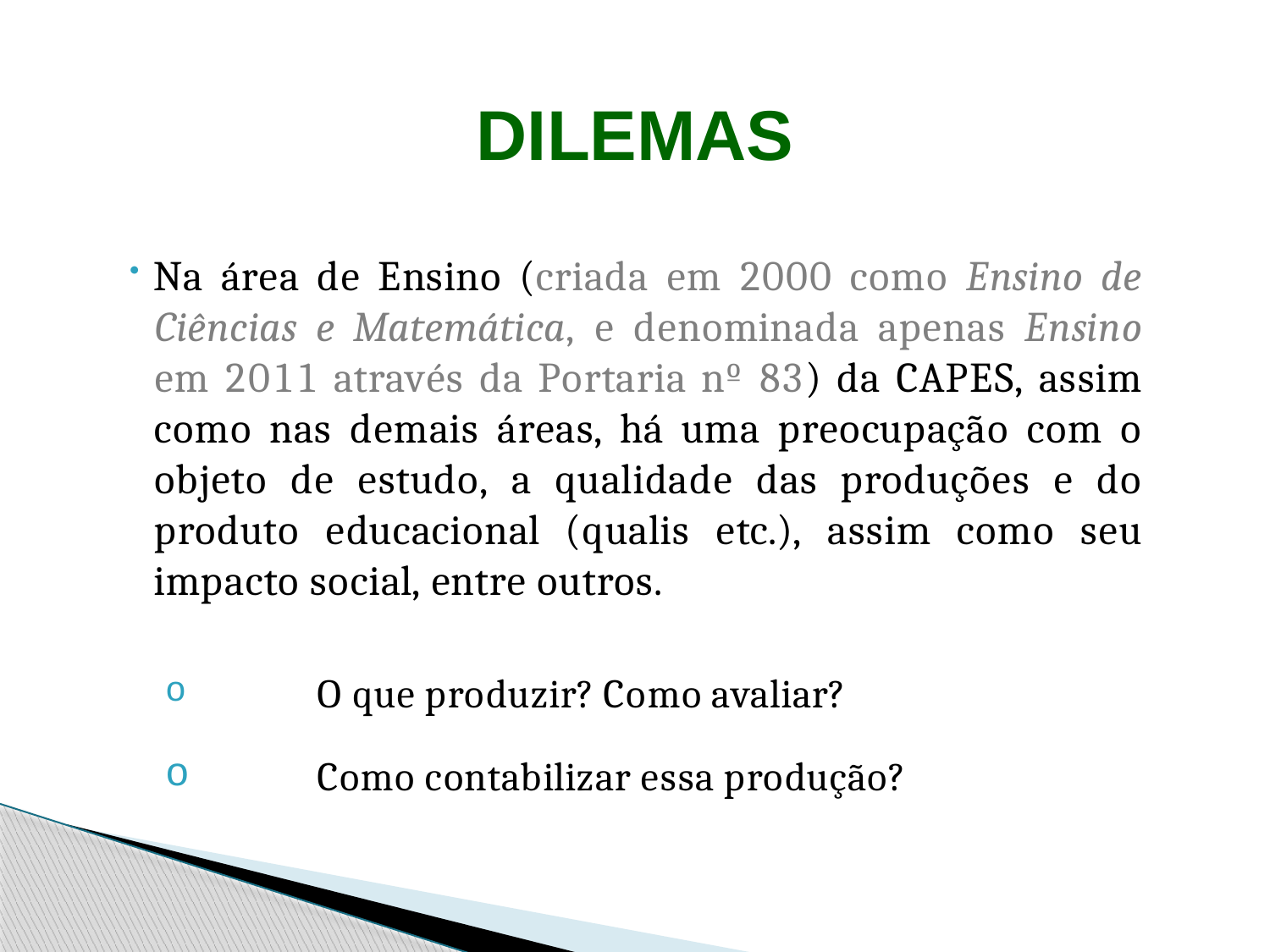

# DILEMAS
Na área de Ensino (criada em 2000 como Ensino de Ciências e Matemática, e denominada apenas Ensino em 2011 através da Portaria nº 83) da CAPES, assim como nas demais áreas, há uma preocupação com o objeto de estudo, a qualidade das produções e do produto educacional (qualis etc.), assim como seu impacto social, entre outros.

	O que produzir? Como avaliar?

	Como contabilizar essa produção?